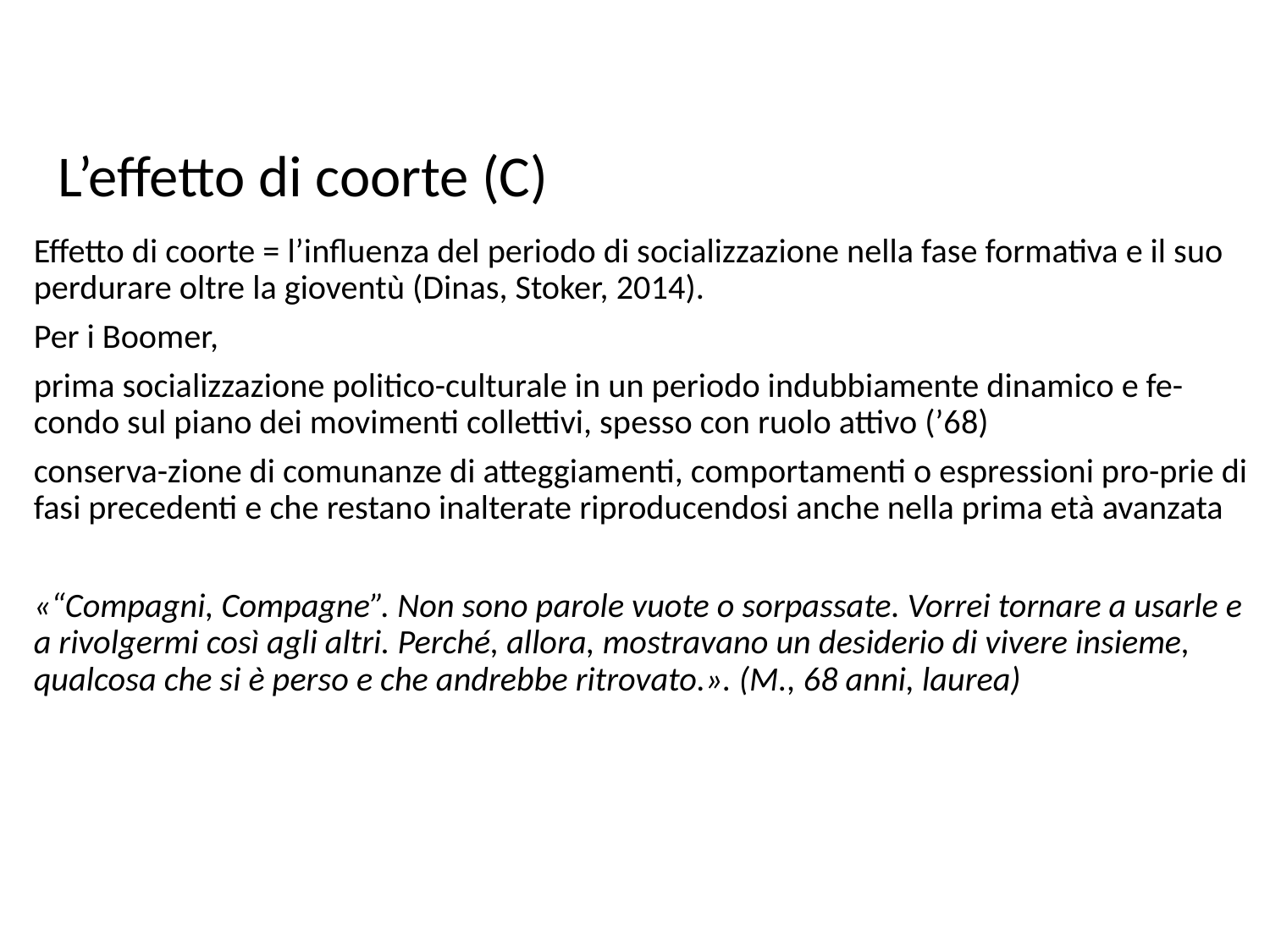

# L’effetto di coorte (C)
Effetto di coorte = l’influenza del periodo di socializzazione nella fase formativa e il suo perdurare oltre la gioventù (Dinas, Stoker, 2014).
Per i Boomer,
prima socializzazione politico-culturale in un periodo indubbiamente dinamico e fe-condo sul piano dei movimenti collettivi, spesso con ruolo attivo (’68)
conserva-zione di comunanze di atteggiamenti, comportamenti o espressioni pro-prie di fasi precedenti e che restano inalterate riproducendosi anche nella prima età avanzata

«“Compagni, Compagne”. Non sono parole vuote o sorpassate. Vorrei tornare a usarle e a rivolgermi così agli altri. Perché, allora, mostravano un desiderio di vivere insieme, qualcosa che si è perso e che andrebbe ritrovato.». (M., 68 anni, laurea)